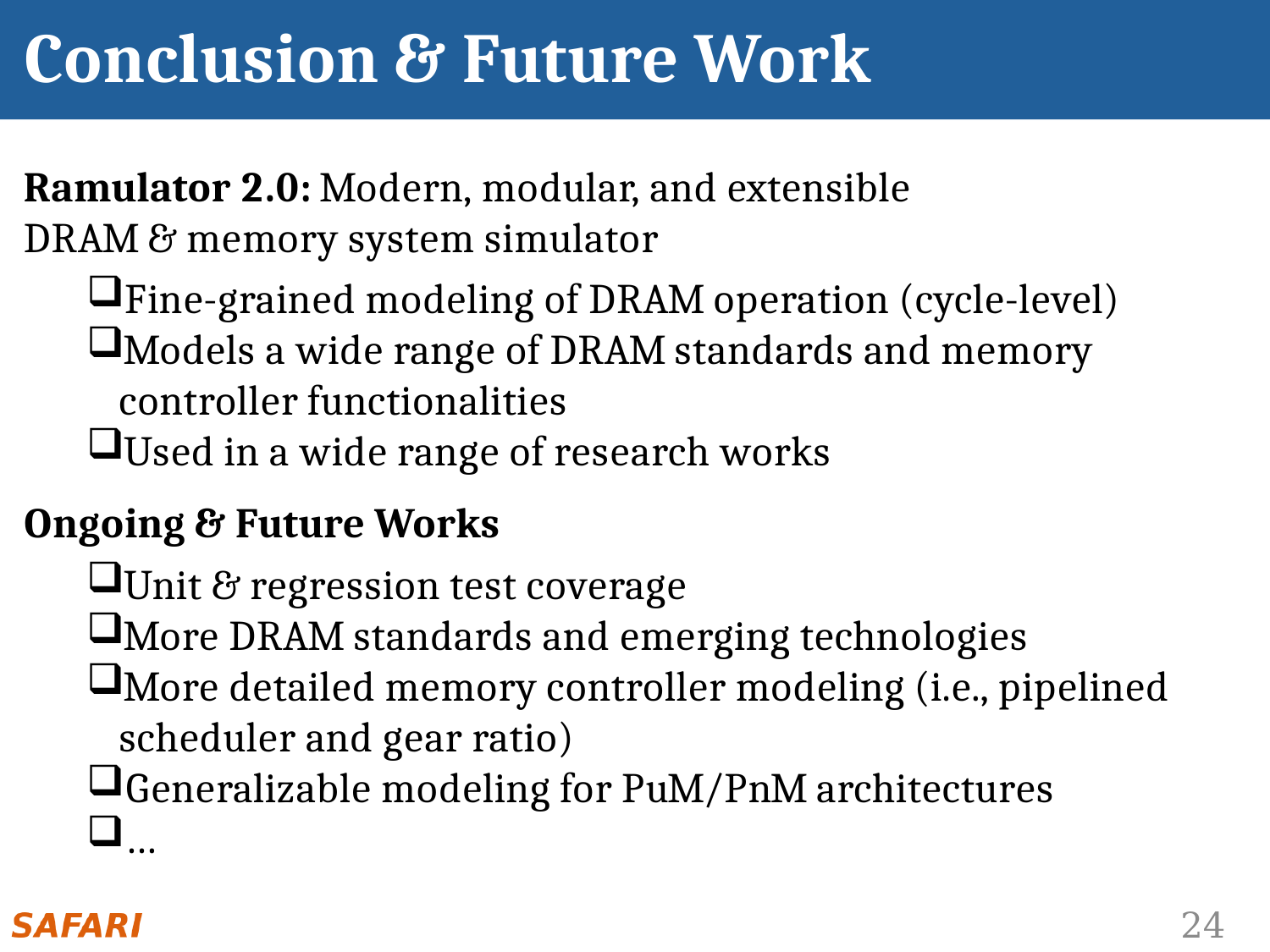

# Conclusion & Future Work

Ramulator 2.0: Modern, modular, and extensible
DRAM & memory system simulator
Fine-grained modeling of DRAM operation (cycle-level)
Models a wide range of DRAM standards and memory controller functionalities
Used in a wide range of research works
Ongoing & Future Works
Unit & regression test coverage
More DRAM standards and emerging technologies
More detailed memory controller modeling (i.e., pipelined scheduler and gear ratio)
Generalizable modeling for PuM/PnM architectures
…